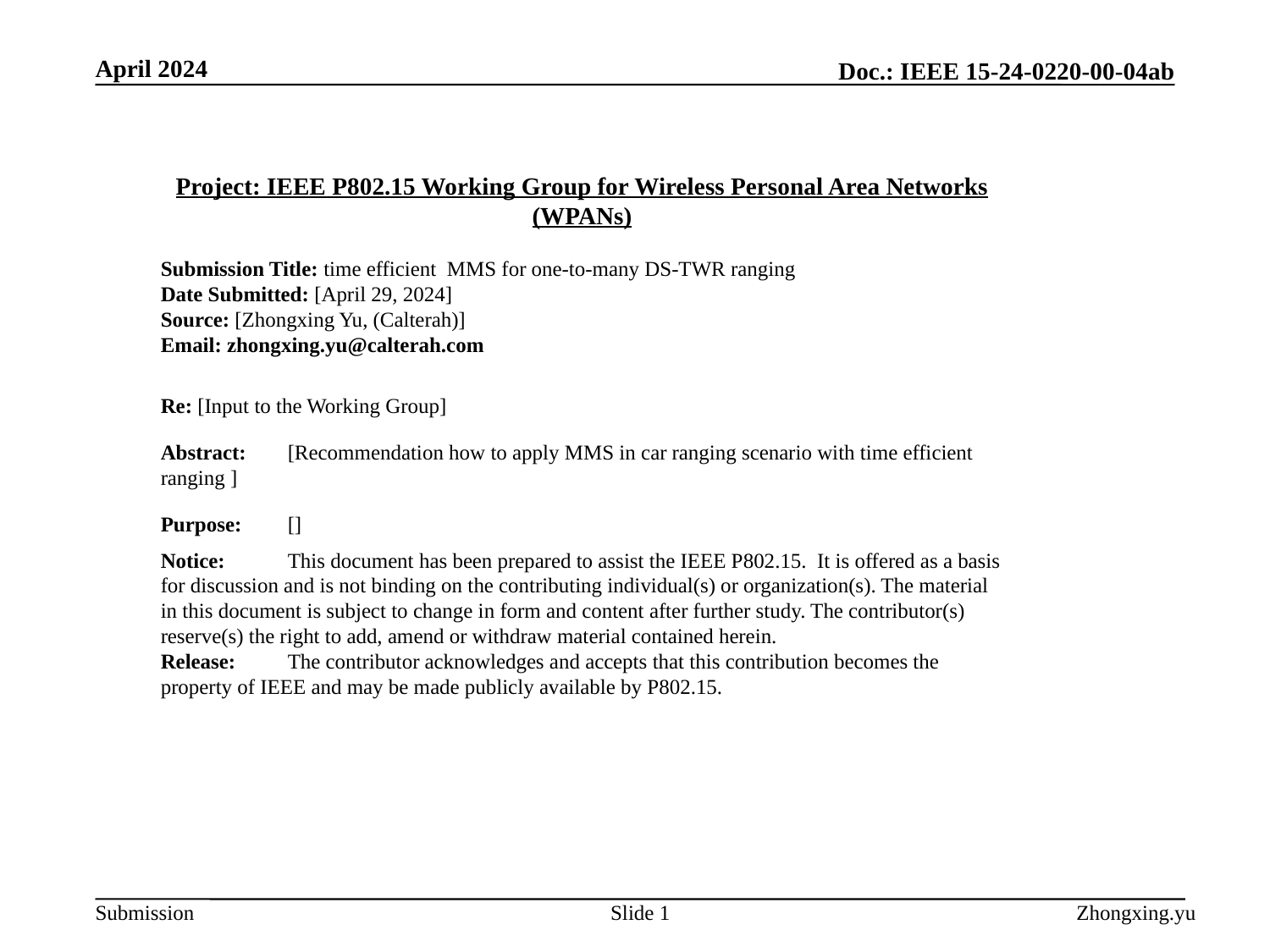

April 2024
Doc.: IEEE 15-24-0220-00-04ab
Project: IEEE P802.15 Working Group for Wireless Personal Area Networks (WPANs)

Submission Title: time efficient  MMS for one-to-many DS-TWR ranging
Date Submitted: [April 29, 2024]
Source: [Zhongxing Yu, (Calterah)]
Email: zhongxing.yu@calterah.com

Re: [Input to the Working Group]
Abstract:	[Recommendation how to apply MMS in car ranging scenario with time efficient ranging ]
Purpose:	[]
Notice:	This document has been prepared to assist the IEEE P802.15.  It is offered as a basis for discussion and is not binding on the contributing individual(s) or organization(s). The material in this document is subject to change in form and content after further study. The contributor(s) reserve(s) the right to add, amend or withdraw material contained herein.
Release:	The contributor acknowledges and accepts that this contribution becomes the property of IEEE and may be made publicly available by P802.15.
Slide 1
Zhongxing.yu